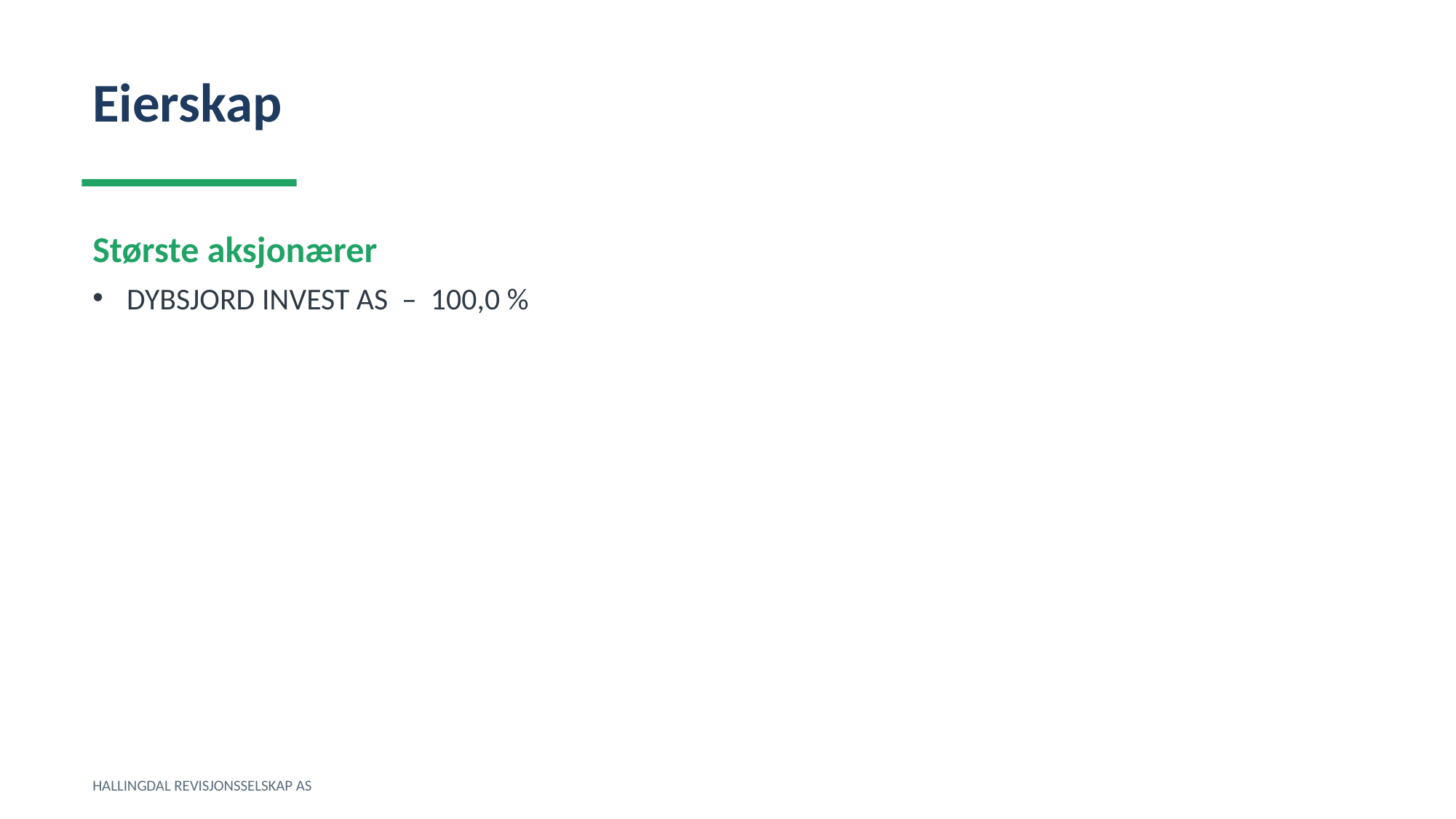

Eierskap

Største aksjonærer
DYBSJORD INVEST AS  –  100,0 %
HALLINGDAL REVISJONSSELSKAP AS